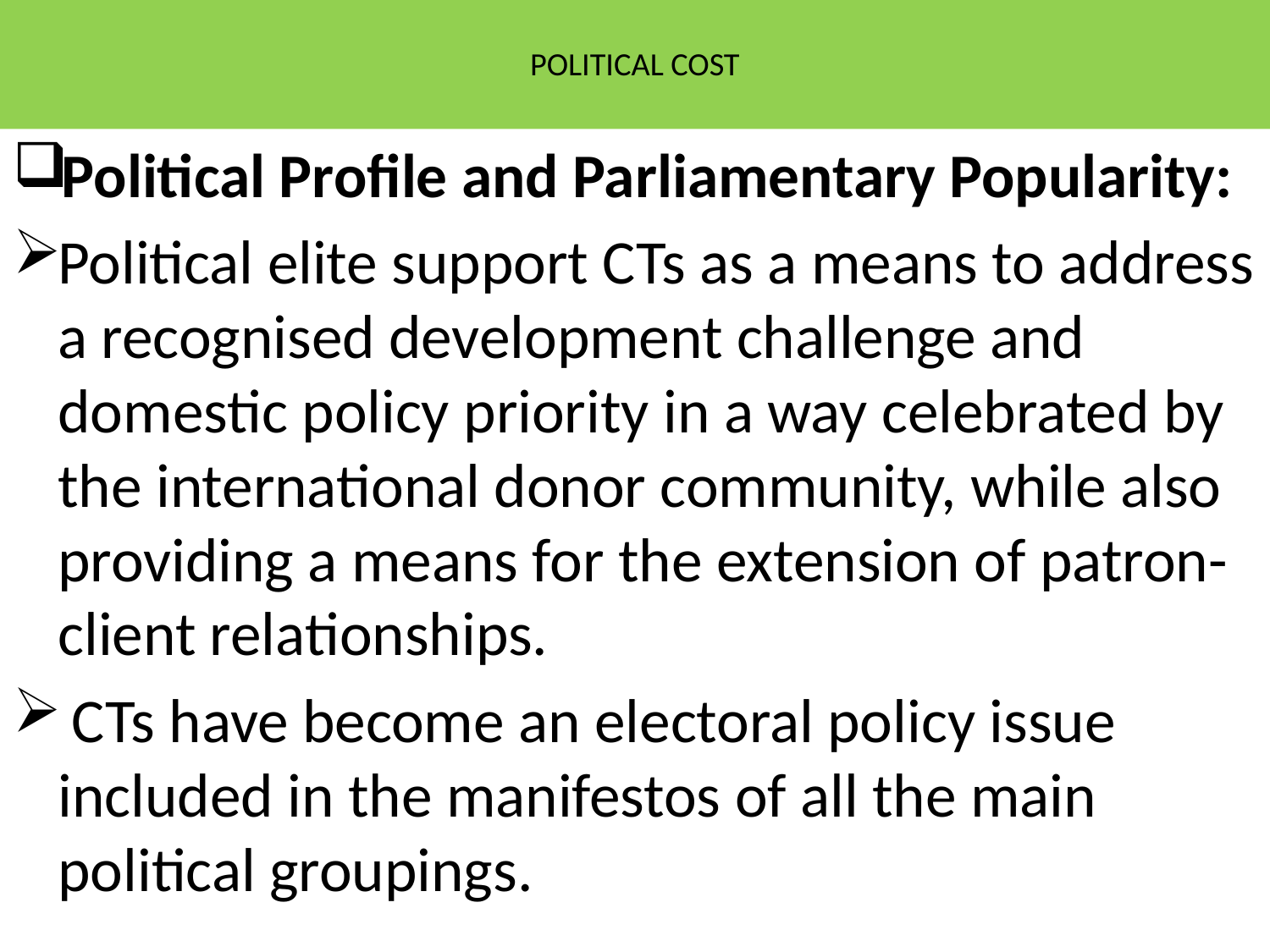

# POLITICAL COST
Political Profile and Parliamentary Popularity:
Political elite support CTs as a means to address a recognised development challenge and domestic policy priority in a way celebrated by the international donor community, while also providing a means for the extension of patron-client relationships.
 CTs have become an electoral policy issue included in the manifestos of all the main political groupings.